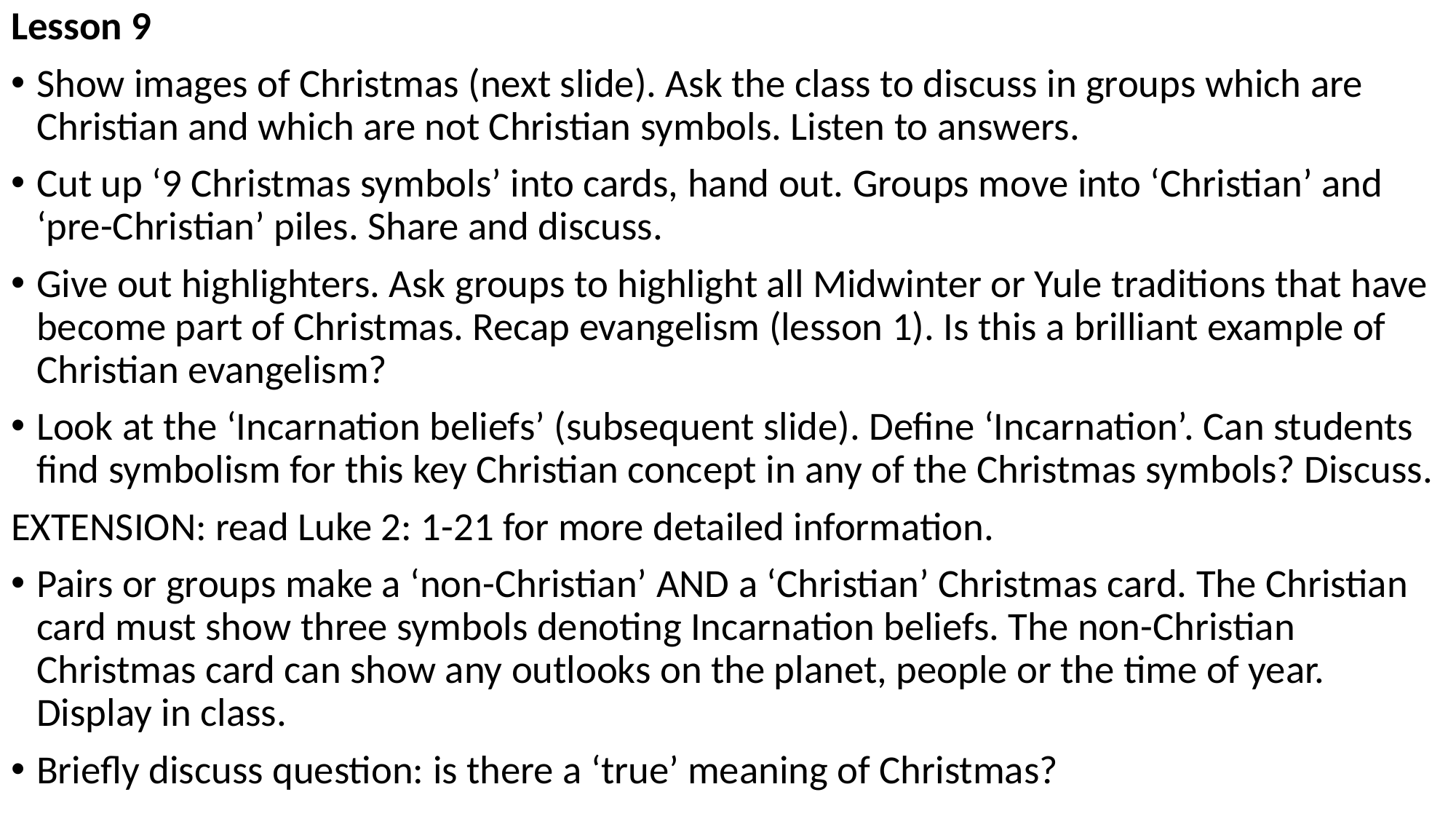

Lesson 9
Show images of Christmas (next slide). Ask the class to discuss in groups which are Christian and which are not Christian symbols. Listen to answers.
Cut up ‘9 Christmas symbols’ into cards, hand out. Groups move into ‘Christian’ and ‘pre-Christian’ piles. Share and discuss.
Give out highlighters. Ask groups to highlight all Midwinter or Yule traditions that have become part of Christmas. Recap evangelism (lesson 1). Is this a brilliant example of Christian evangelism?
Look at the ‘Incarnation beliefs’ (subsequent slide). Define ‘Incarnation’. Can students find symbolism for this key Christian concept in any of the Christmas symbols? Discuss.
EXTENSION: read Luke 2: 1-21 for more detailed information.
Pairs or groups make a ‘non-Christian’ AND a ‘Christian’ Christmas card. The Christian card must show three symbols denoting Incarnation beliefs. The non-Christian Christmas card can show any outlooks on the planet, people or the time of year. Display in class.
Briefly discuss question: is there a ‘true’ meaning of Christmas?